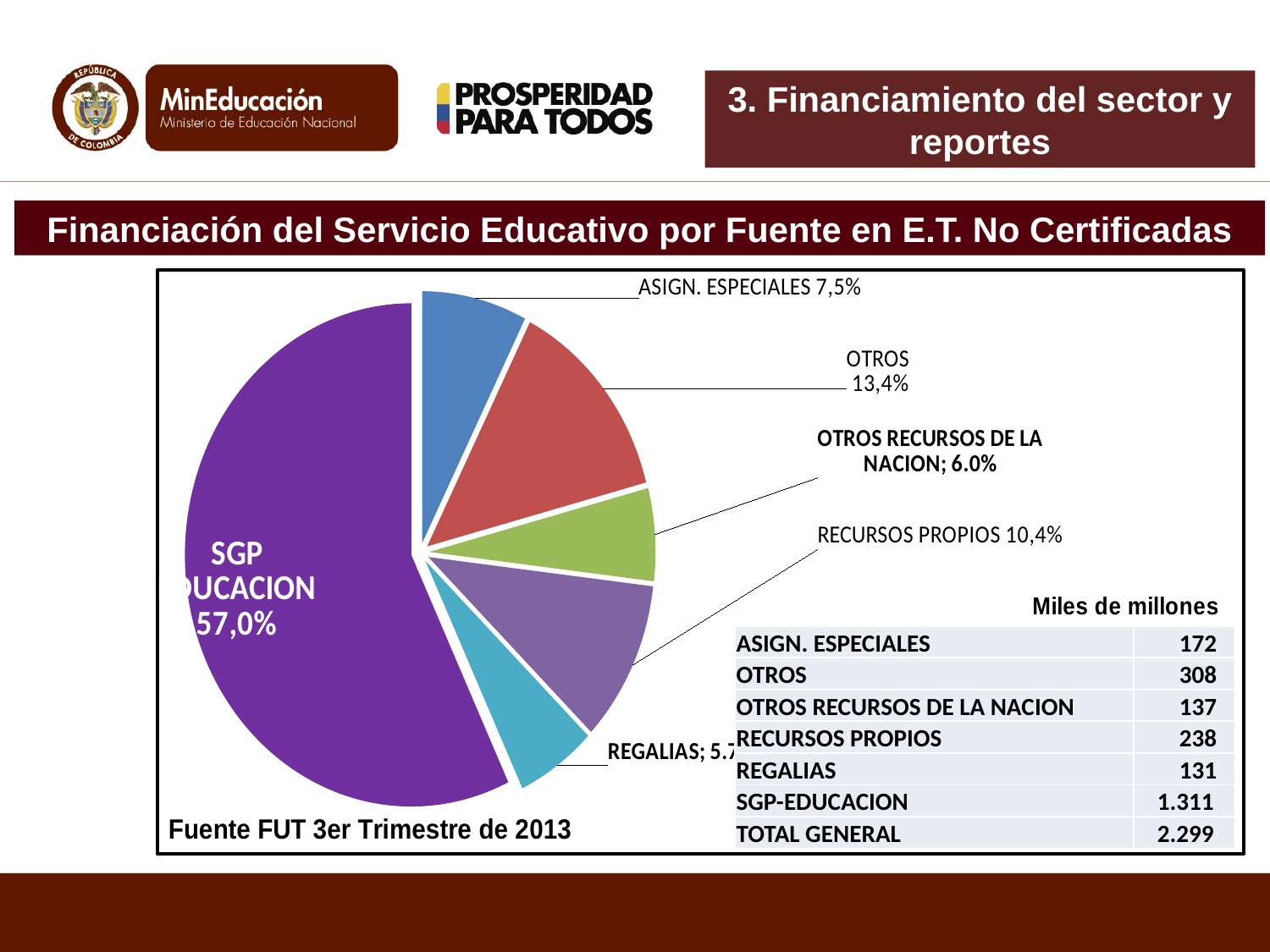

3. Financiamiento del sector y reportes
Financiación del Servicio Educativo por Fuente en E.T. No Certificadas

### Chart

| Category |  |
|---|---|
| ASIGN. ESPECIALES | 0.0750029237584558 |
| OTROS | 0.134114951248518 |
| OTROS RECURSOS DE LA NACION | 0.0595166865035544 |
| RECURSOS PROPIOS | 0.103703005587899 |
| REGALIAS | 0.0571841945891138 |
| SGP-EDUCACION | 0.570478238312459 |
| ASIGN. ESPECIALES | 172 |
| --- | --- |
| OTROS | 308 |
| OTROS RECURSOS DE LA NACION | 137 |
| RECURSOS PROPIOS | 238 |
| REGALIAS | 131 |
| SGP-EDUCACION | 1.311 |
| TOTAL GENERAL | 2.299 |